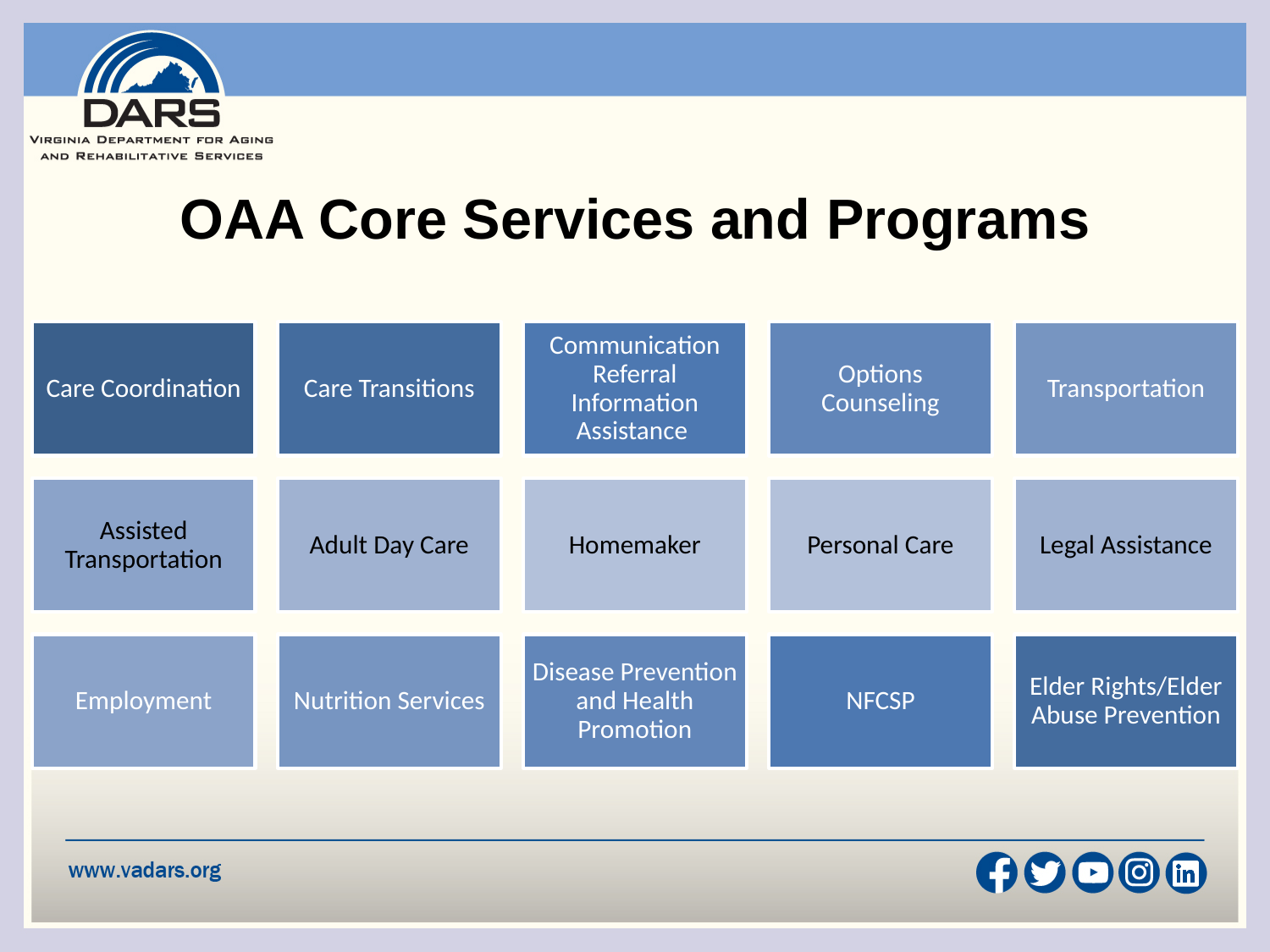

# OAA Core Services and Programs
Care Coordination
Care Transitions
Communication Referral Information Assistance
Options Counseling
Transportation
Assisted Transportation
Adult Day Care
Homemaker
Personal Care
Legal Assistance
Employment
Nutrition Services
Disease Prevention and Health Promotion
NFCSP
Elder Rights/Elder Abuse Prevention